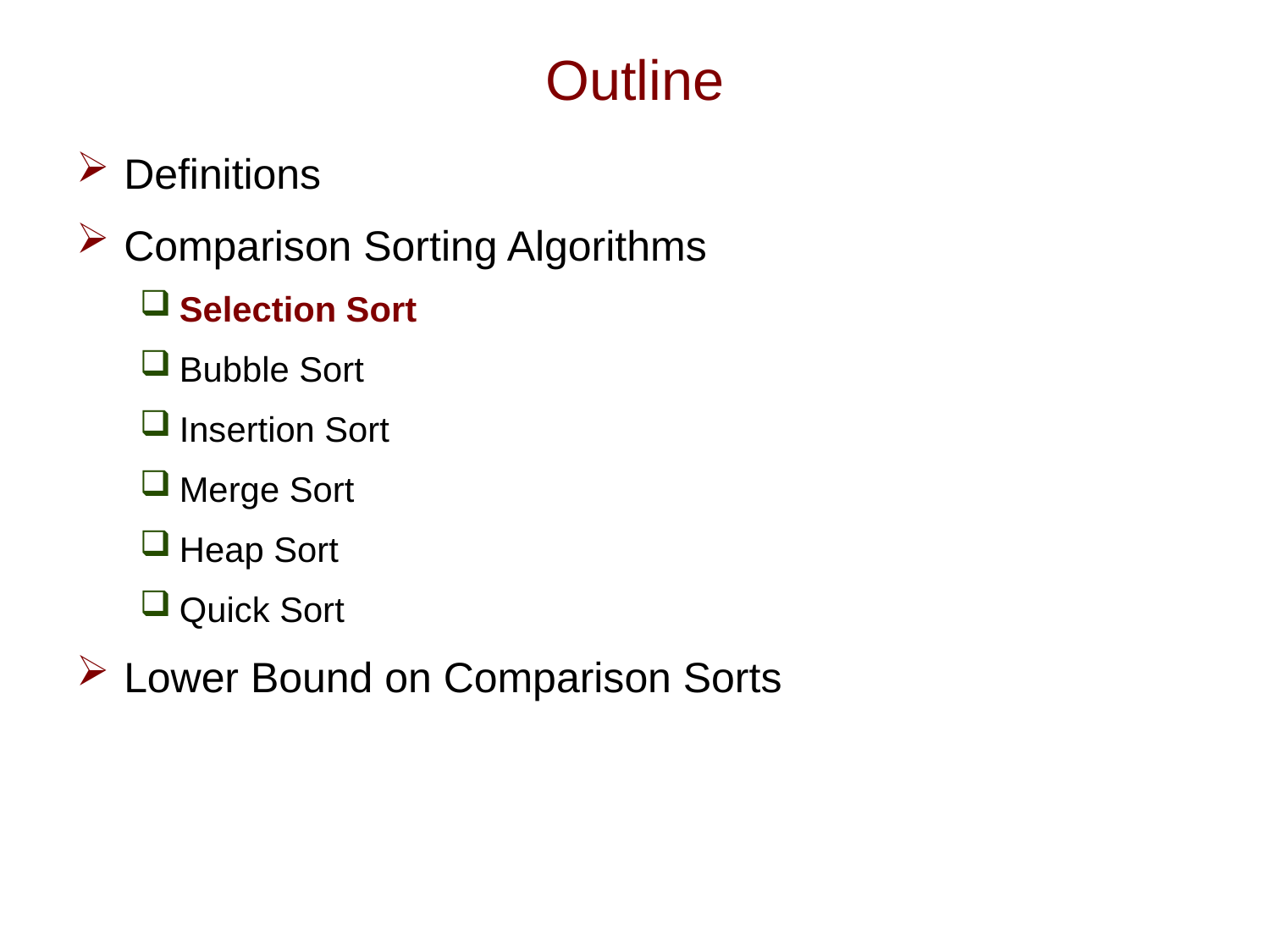

# Outline
Definitions
Comparison Sorting Algorithms
Selection Sort
Bubble Sort
Insertion Sort
Merge Sort
Heap Sort
Quick Sort
Lower Bound on Comparison Sorts